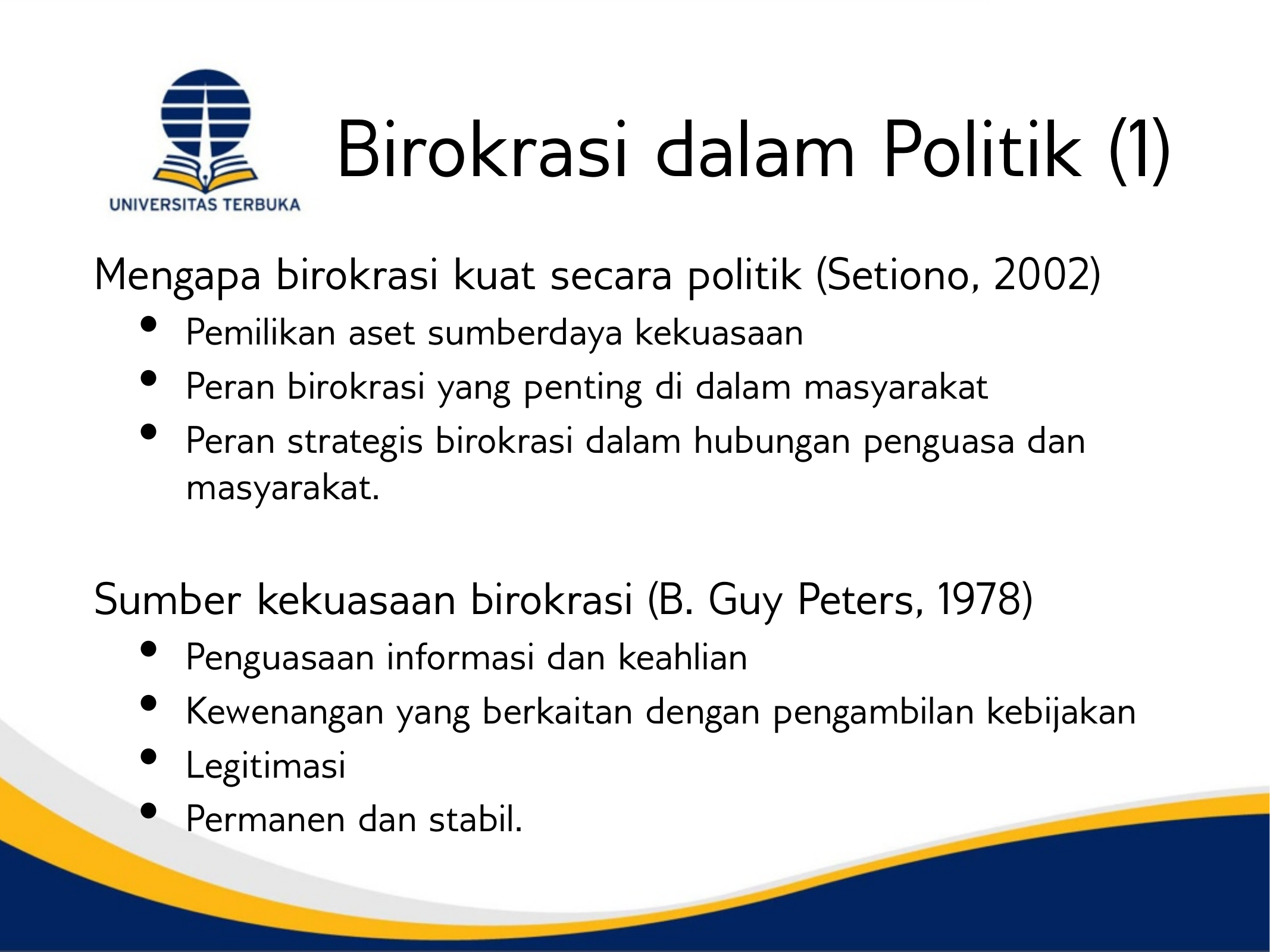

# Birokrasi dalam Politik (1)
Mengapa birokrasi kuat secara politik (Setiono, 2002)
Pemilikan aset sumberdaya kekuasaan
Peran birokrasi yang penting di dalam masyarakat
Peran strategis birokrasi dalam hubungan penguasa dan masyarakat.

Sumber kekuasaan birokrasi (B. Guy Peters, 1978)
Penguasaan informasi dan keahlian
Kewenangan yang berkaitan dengan pengambilan kebijakan
Legitimasi
Permanen dan stabil.